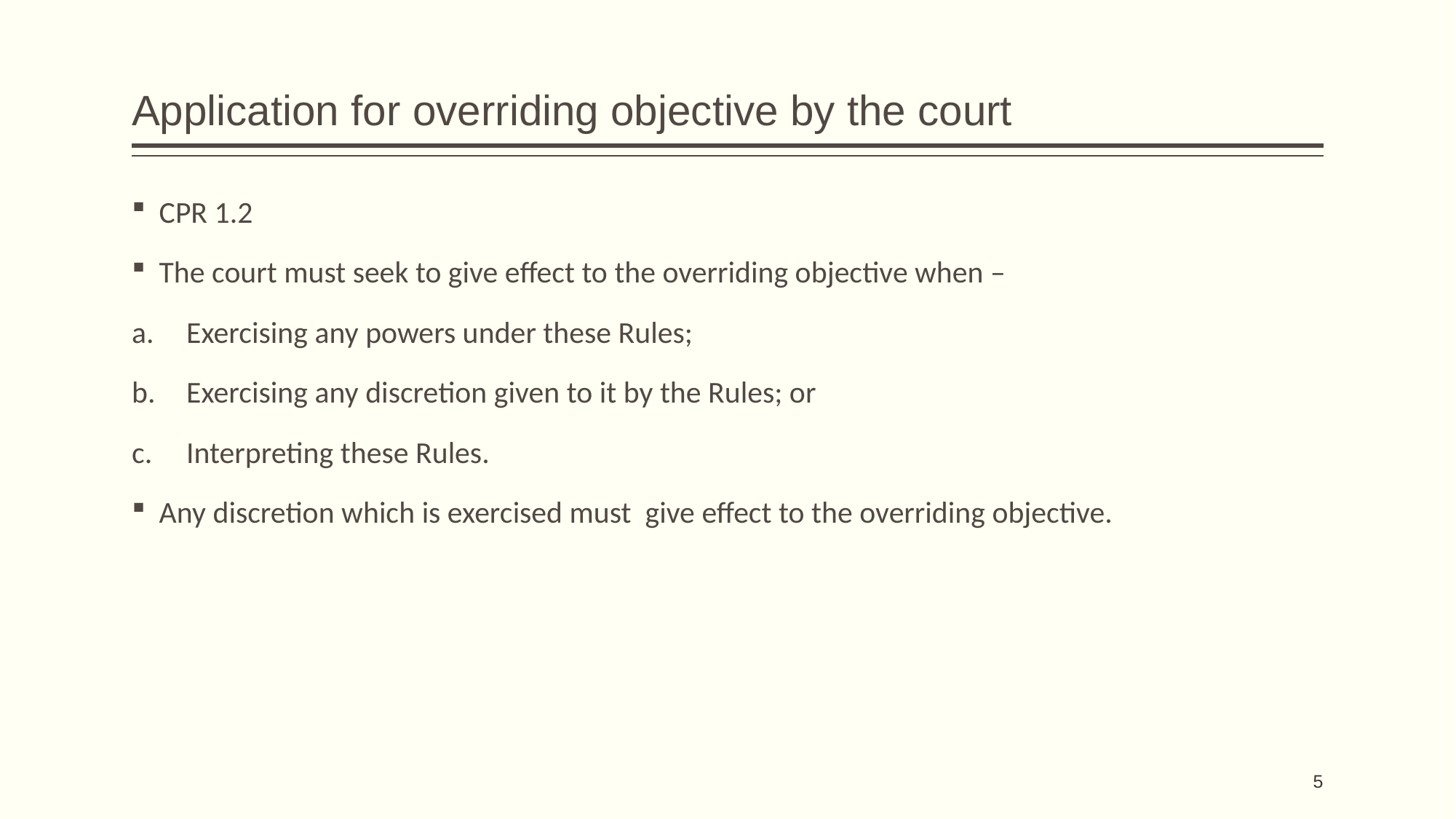

# Application for overriding objective by the court
CPR 1.2
The court must seek to give effect to the overriding objective when –
Exercising any powers under these Rules;
Exercising any discretion given to it by the Rules; or
Interpreting these Rules.
Any discretion which is exercised must  give effect to the overriding objective.
5